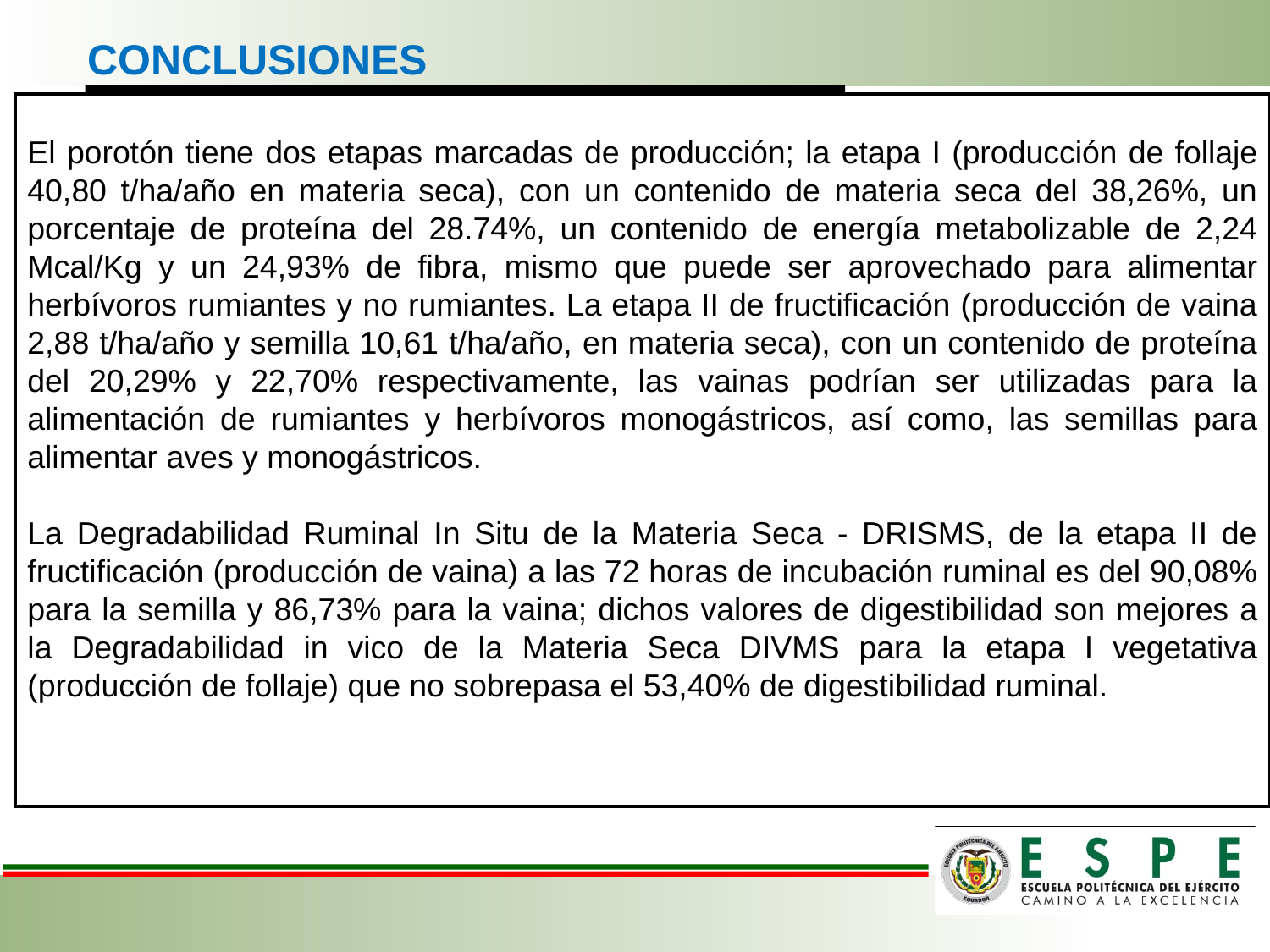

CONCLUSIONES

El porotón tiene dos etapas marcadas de producción; la etapa I (producción de follaje 40,80 t/ha/año en materia seca), con un contenido de materia seca del 38,26%, un porcentaje de proteína del 28.74%, un contenido de energía metabolizable de 2,24 Mcal/Kg y un 24,93% de fibra, mismo que puede ser aprovechado para alimentar herbívoros rumiantes y no rumiantes. La etapa II de fructificación (producción de vaina 2,88 t/ha/año y semilla 10,61 t/ha/año, en materia seca), con un contenido de proteína del 20,29% y 22,70% respectivamente, las vainas podrían ser utilizadas para la alimentación de rumiantes y herbívoros monogástricos, así como, las semillas para alimentar aves y monogástricos.

La Degradabilidad Ruminal In Situ de la Materia Seca - DRISMS, de la etapa II de fructificación (producción de vaina) a las 72 horas de incubación ruminal es del 90,08% para la semilla y 86,73% para la vaina; dichos valores de digestibilidad son mejores a la Degradabilidad in vico de la Materia Seca DIVMS para la etapa I vegetativa (producción de follaje) que no sobrepasa el 53,40% de digestibilidad ruminal.